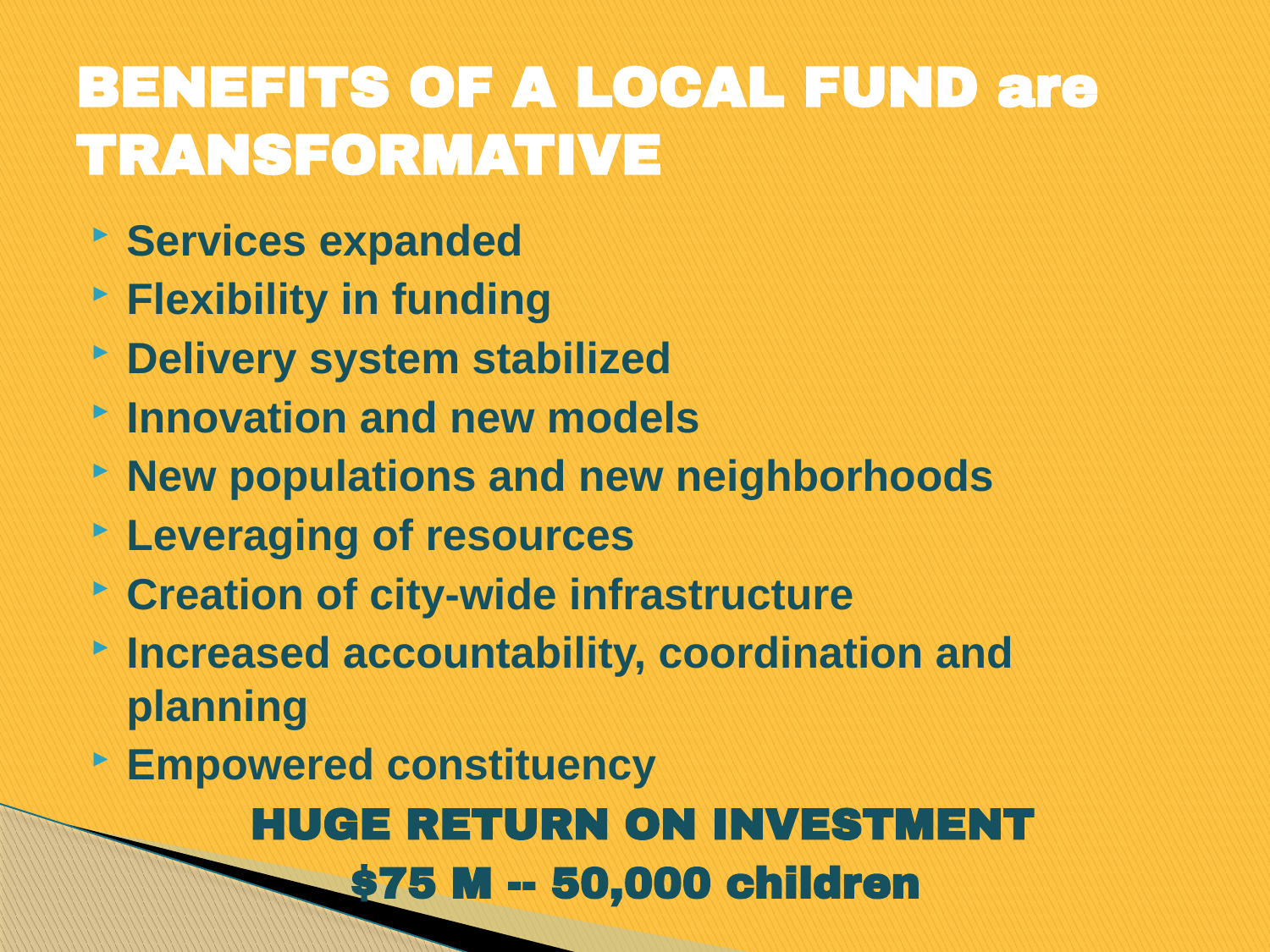

# BENEFITS OF A LOCAL FUND are TRANSFORMATIVE
Services expanded
Flexibility in funding
Delivery system stabilized
Innovation and new models
New populations and new neighborhoods
Leveraging of resources
Creation of city-wide infrastructure
Increased accountability, coordination and planning
Empowered constituency
HUGE RETURN ON INVESTMENT
$75 M -- 50,000 children